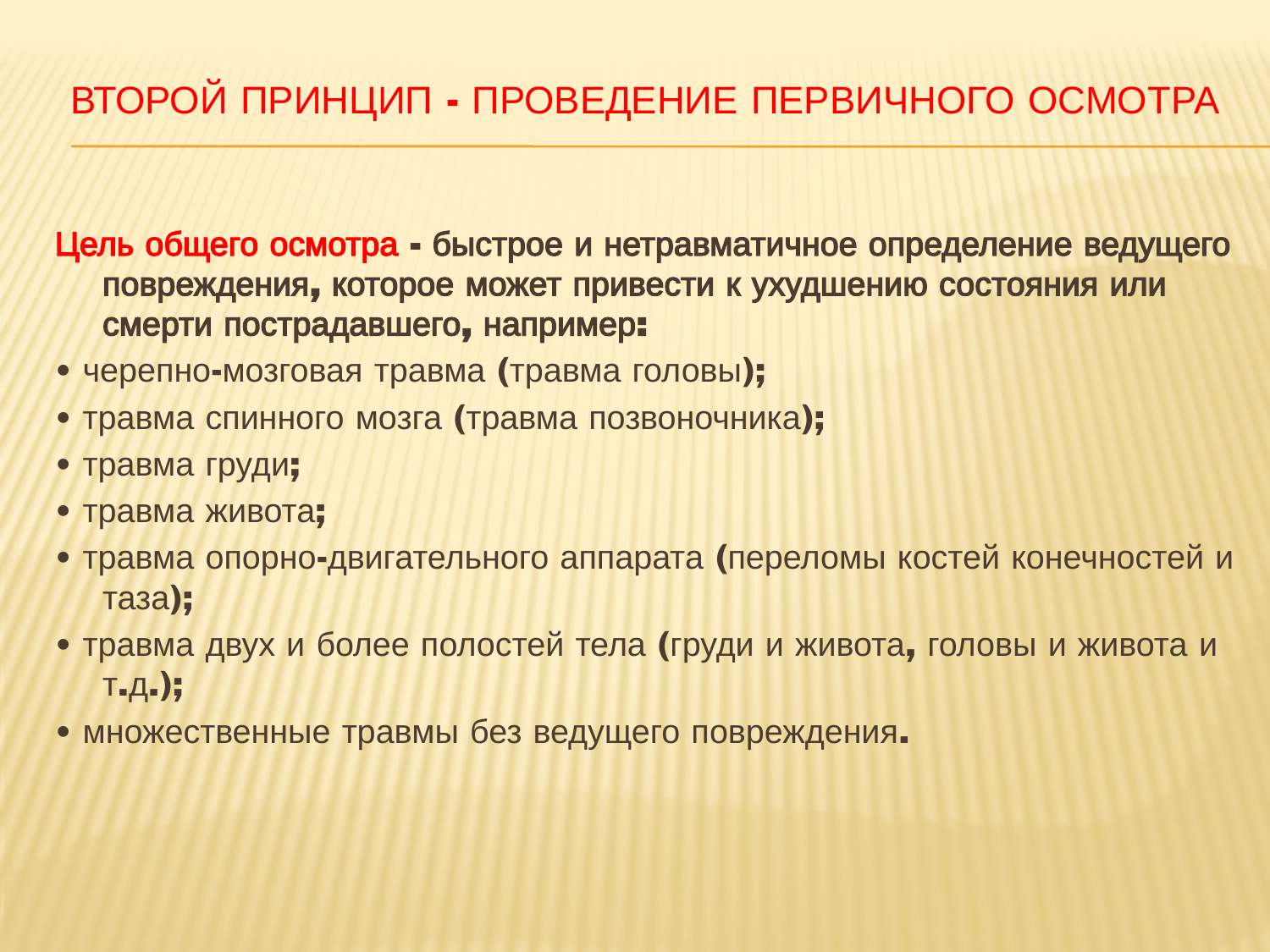

# Второй Принцип - проведение первичного осмотра
Цель общего осмотра - быстрое и нетравматичное определение ведущего повреждения, которое может привести к ухудшению состояния или смерти пострадавшего, например:
• черепно-мозговая травма (травма головы);
• травма спинного мозга (травма позвоночника);
• травма груди;
• травма живота;
• травма опорно-двигательного аппарата (переломы костей конечностей и таза);
• травма двух и более полостей тела (груди и живота, головы и живота и т.д.);
• множественные травмы без ведущего повреждения.